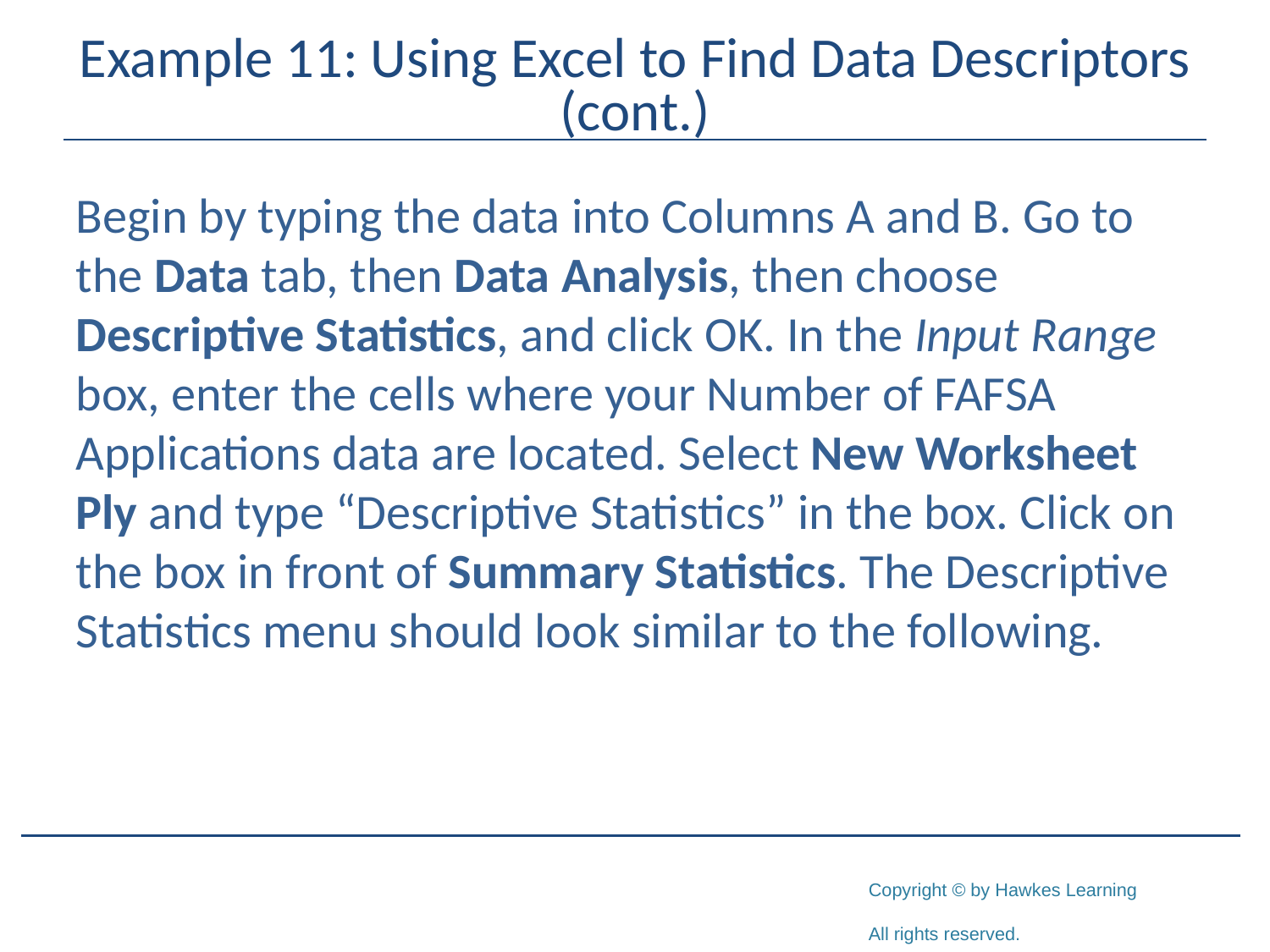

# Example 11: Using Excel to Find Data Descriptors (cont.)
Begin by typing the data into Columns A and B. Go to the Data tab, then Data Analysis, then choose Descriptive Statistics, and click OK. In the Input Range box, enter the cells where your Number of FAFSA Applications data are located. Select New Worksheet Ply and type “Descriptive Statistics” in the box. Click on the box in front of Summary Statistics. The Descriptive Statistics menu should look similar to the following.